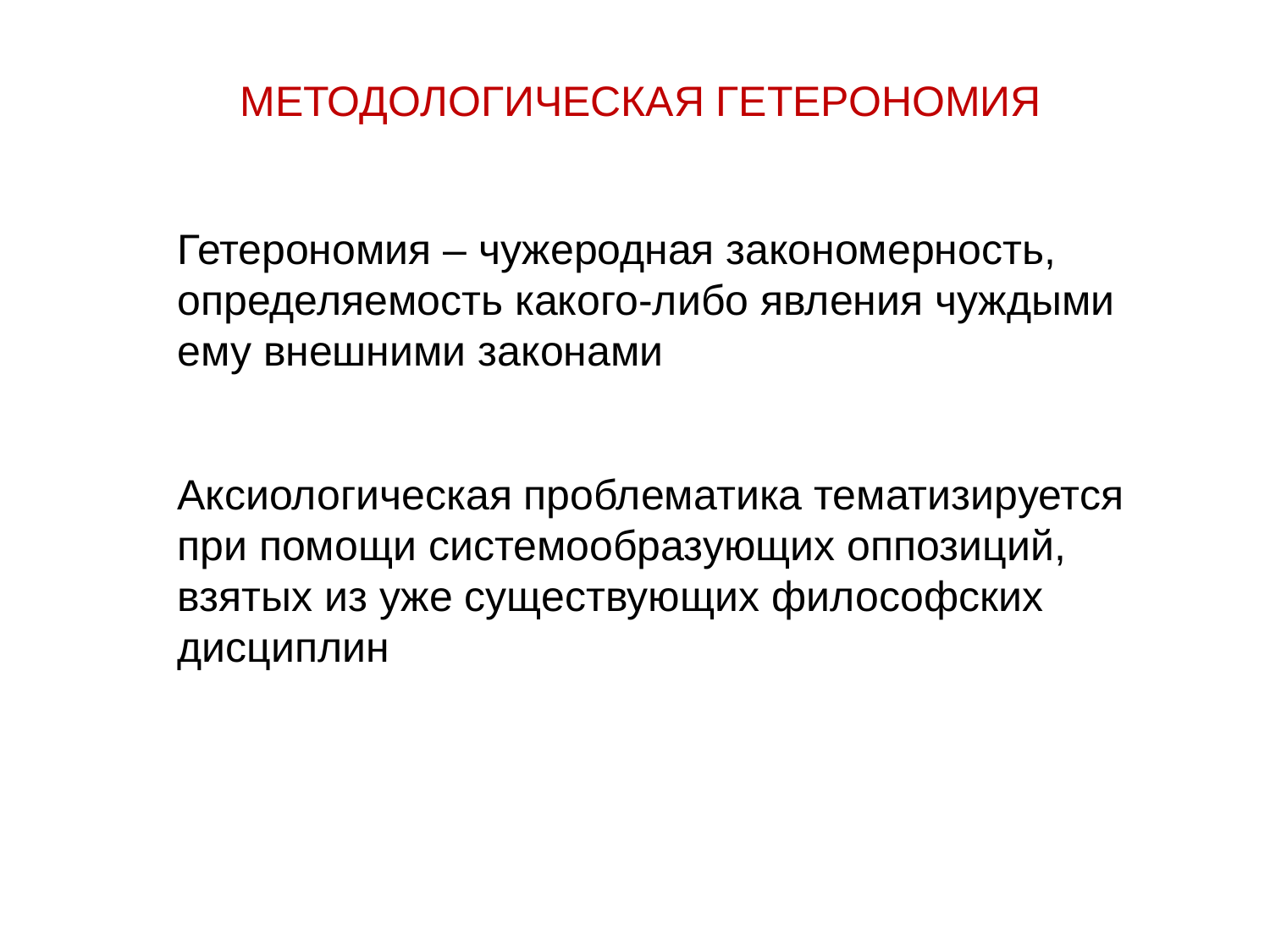

МЕТОДОЛОГИЧЕСКАЯ ГЕТЕРОНОМИЯ
Гетерономия – чужеродная закономерность, определяемость какого-либо явления чуждыми ему внешними законами

Аксиологическая проблематика тематизируется при помощи системообразующих оппозиций, взятых из уже существующих философских дисциплин

13